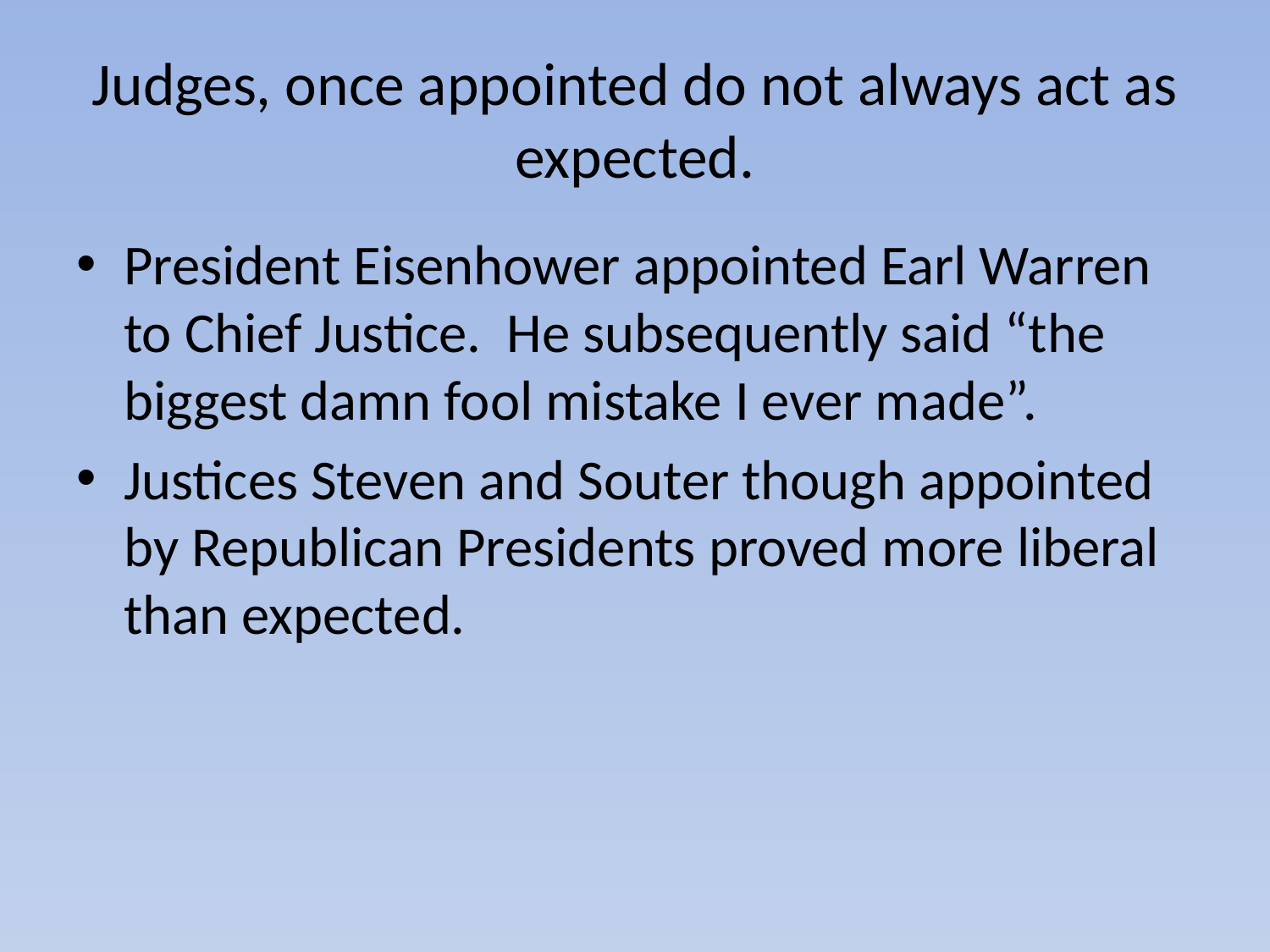

# Judges, once appointed do not always act as expected.
President Eisenhower appointed Earl Warren to Chief Justice.  He subsequently said “the biggest damn fool mistake I ever made”.
Justices Steven and Souter though appointed by Republican Presidents proved more liberal than expected.